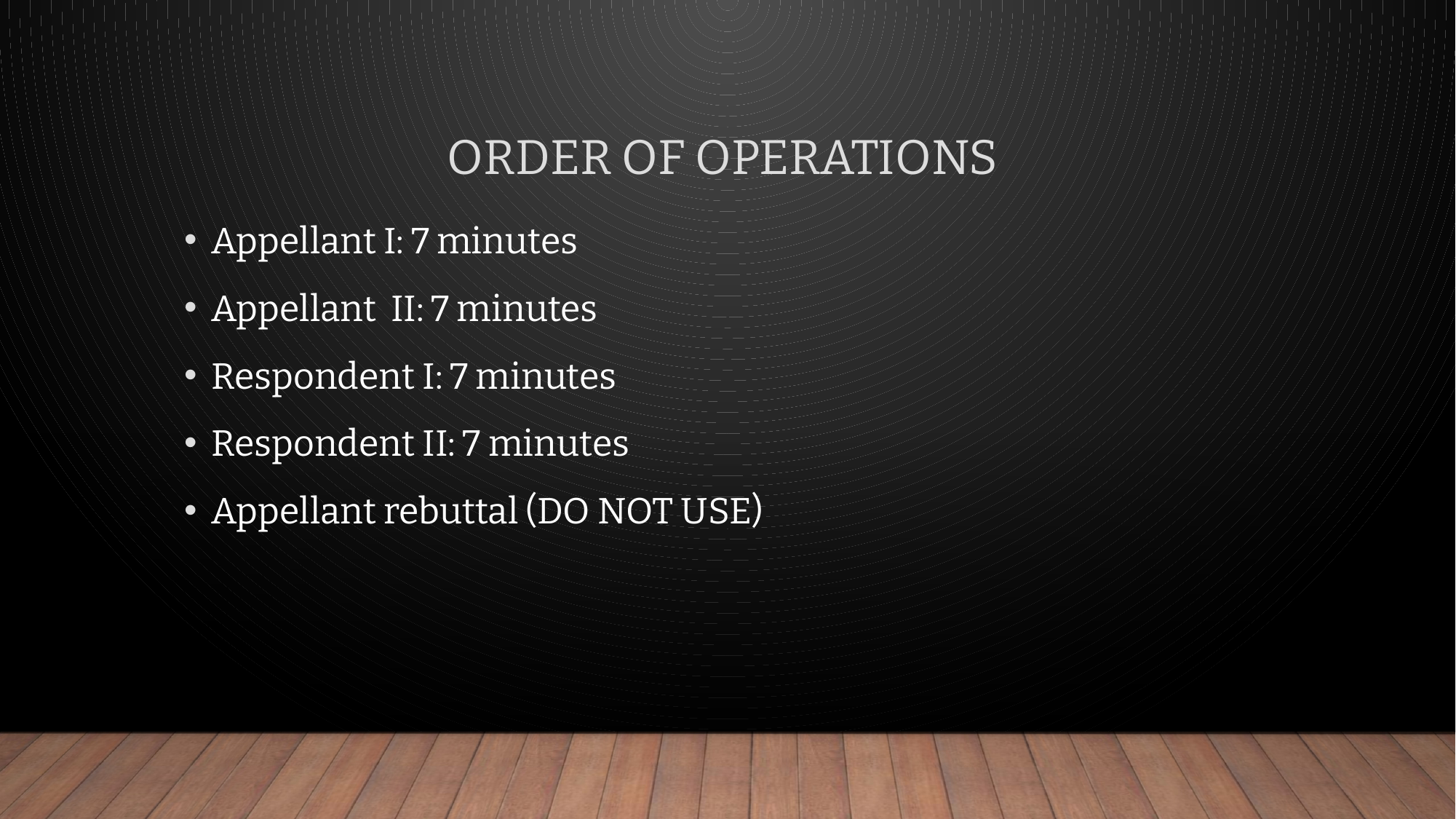

# Order of operations
Appellant I: 7 minutes
Appellant  II: 7 minutes
Respondent I: 7 minutes
Respondent II: 7 minutes
Appellant rebuttal (DO NOT USE)